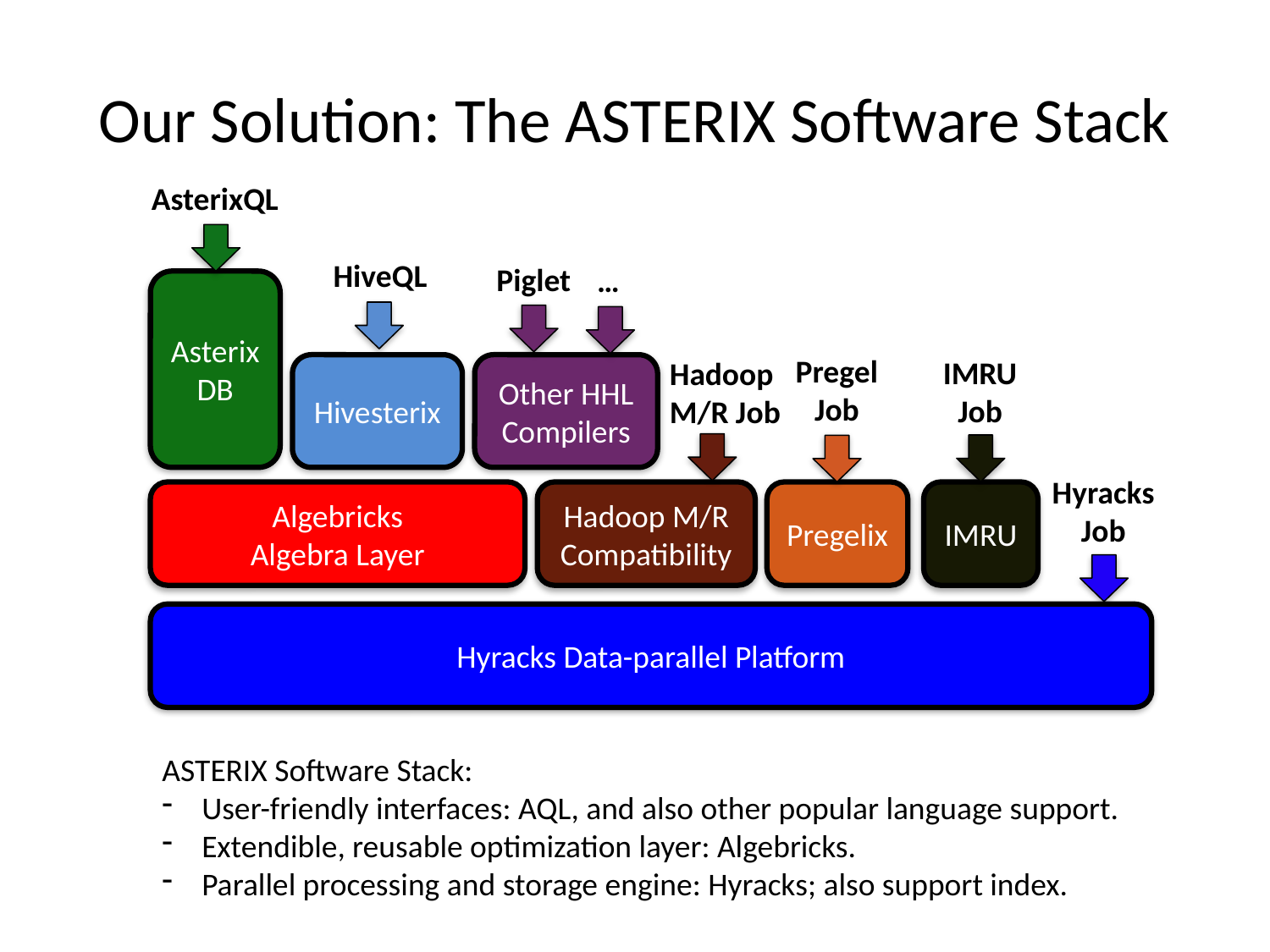

# Our Solution: The ASTERIX Software Stack
AsterixQL

HiveQL
Piglet
…
AsterixDB

Pregel
Job
IMRU
Job
Hadoop
M/R Job
Hivesterix
Other HHL Compilers

Hyracks
Job
Algebricks
Algebra Layer
Hadoop M/R
Compatibility
Pregelix
IMRU

Hyracks Data-parallel Platform
ASTERIX Software Stack:
User-friendly interfaces: AQL, and also other popular language support.
Extendible, reusable optimization layer: Algebricks.
Parallel processing and storage engine: Hyracks; also support index.